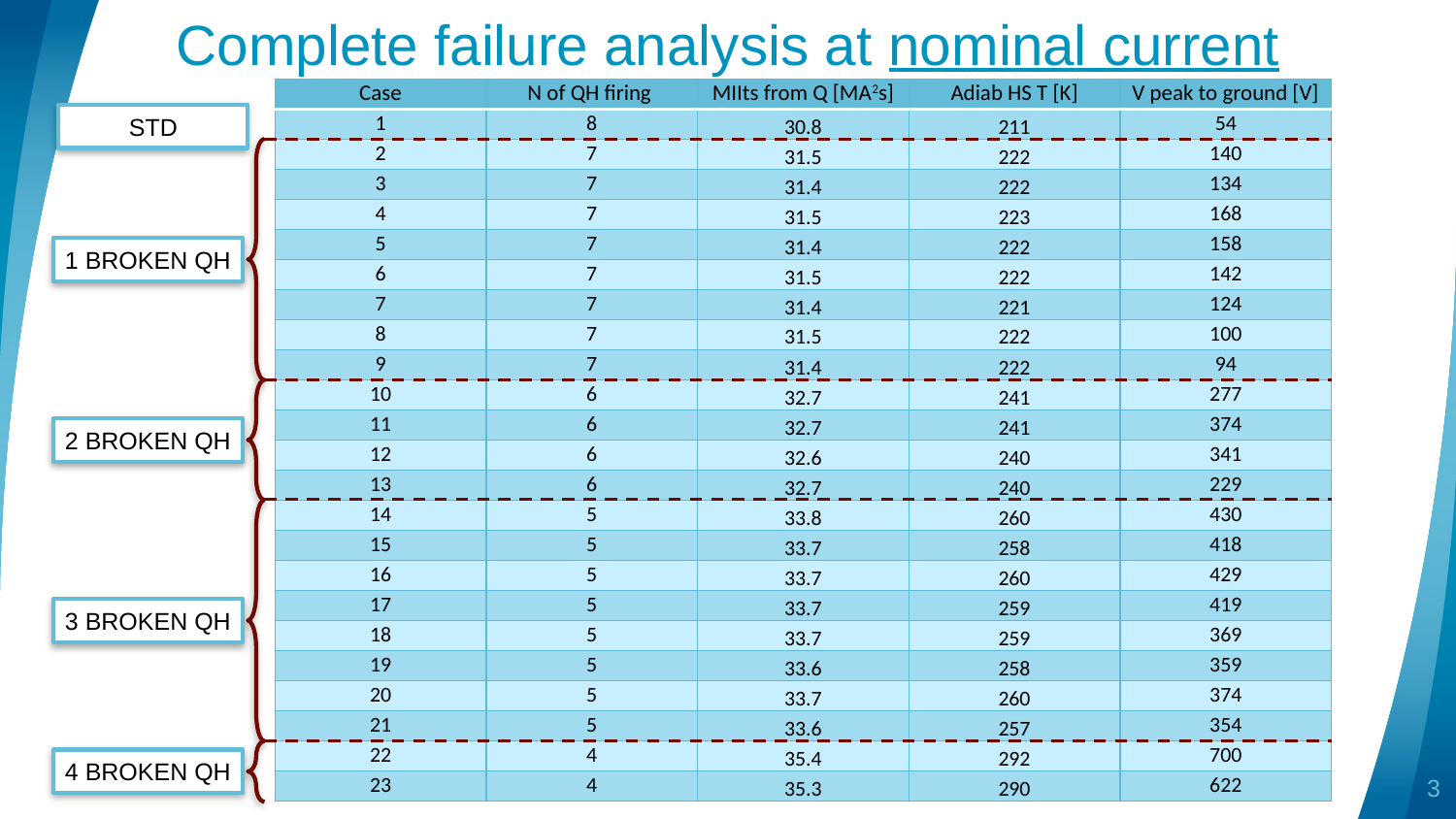

# Complete failure analysis at nominal current
| Case | N of QH firing | MIIts from Q [MA2s] | Adiab HS T [K] | V peak to ground [V] |
| --- | --- | --- | --- | --- |
| 1 | 8 | 30.8 | 211 | 54 |
| 2 | 7 | 31.5 | 222 | 140 |
| 3 | 7 | 31.4 | 222 | 134 |
| 4 | 7 | 31.5 | 223 | 168 |
| 5 | 7 | 31.4 | 222 | 158 |
| 6 | 7 | 31.5 | 222 | 142 |
| 7 | 7 | 31.4 | 221 | 124 |
| 8 | 7 | 31.5 | 222 | 100 |
| 9 | 7 | 31.4 | 222 | 94 |
| 10 | 6 | 32.7 | 241 | 277 |
| 11 | 6 | 32.7 | 241 | 374 |
| 12 | 6 | 32.6 | 240 | 341 |
| 13 | 6 | 32.7 | 240 | 229 |
| 14 | 5 | 33.8 | 260 | 430 |
| 15 | 5 | 33.7 | 258 | 418 |
| 16 | 5 | 33.7 | 260 | 429 |
| 17 | 5 | 33.7 | 259 | 419 |
| 18 | 5 | 33.7 | 259 | 369 |
| 19 | 5 | 33.6 | 258 | 359 |
| 20 | 5 | 33.7 | 260 | 374 |
| 21 | 5 | 33.6 | 257 | 354 |
| 22 | 4 | 35.4 | 292 | 700 |
| 23 | 4 | 35.3 | 290 | 622 |
STD

1 BROKEN QH

2 BROKEN QH

3 BROKEN QH

4 BROKEN QH
3